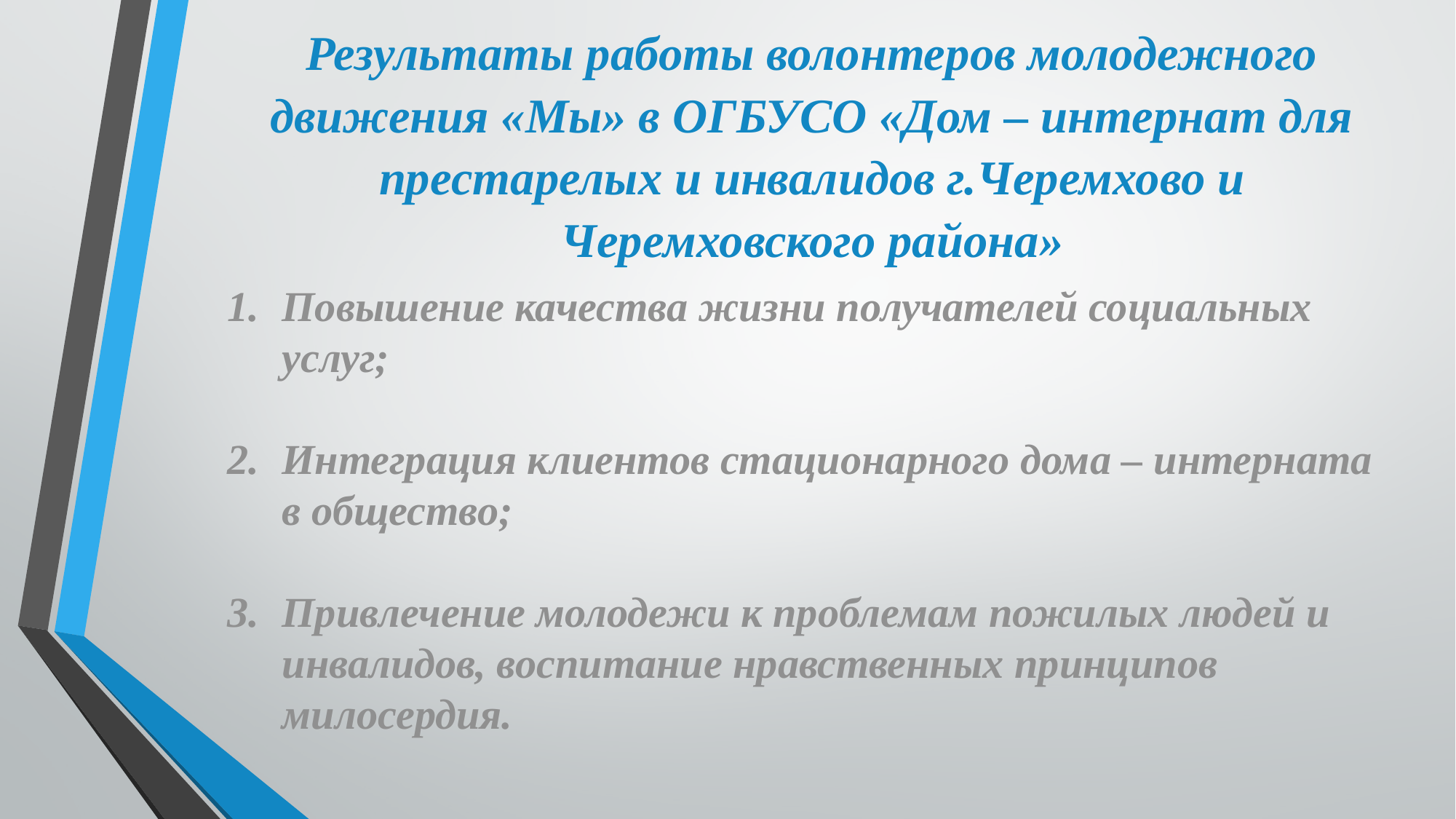

Результаты работы волонтеров молодежного движения «Мы» в ОГБУСО «Дом – интернат для престарелых и инвалидов г.Черемхово и Черемховского района»
Повышение качества жизни получателей социальных услуг;

Интеграция клиентов стационарного дома – интерната  в общество;

Привлечение молодежи к проблемам пожилых людей и  инвалидов, воспитание нравственных принципов милосердия.